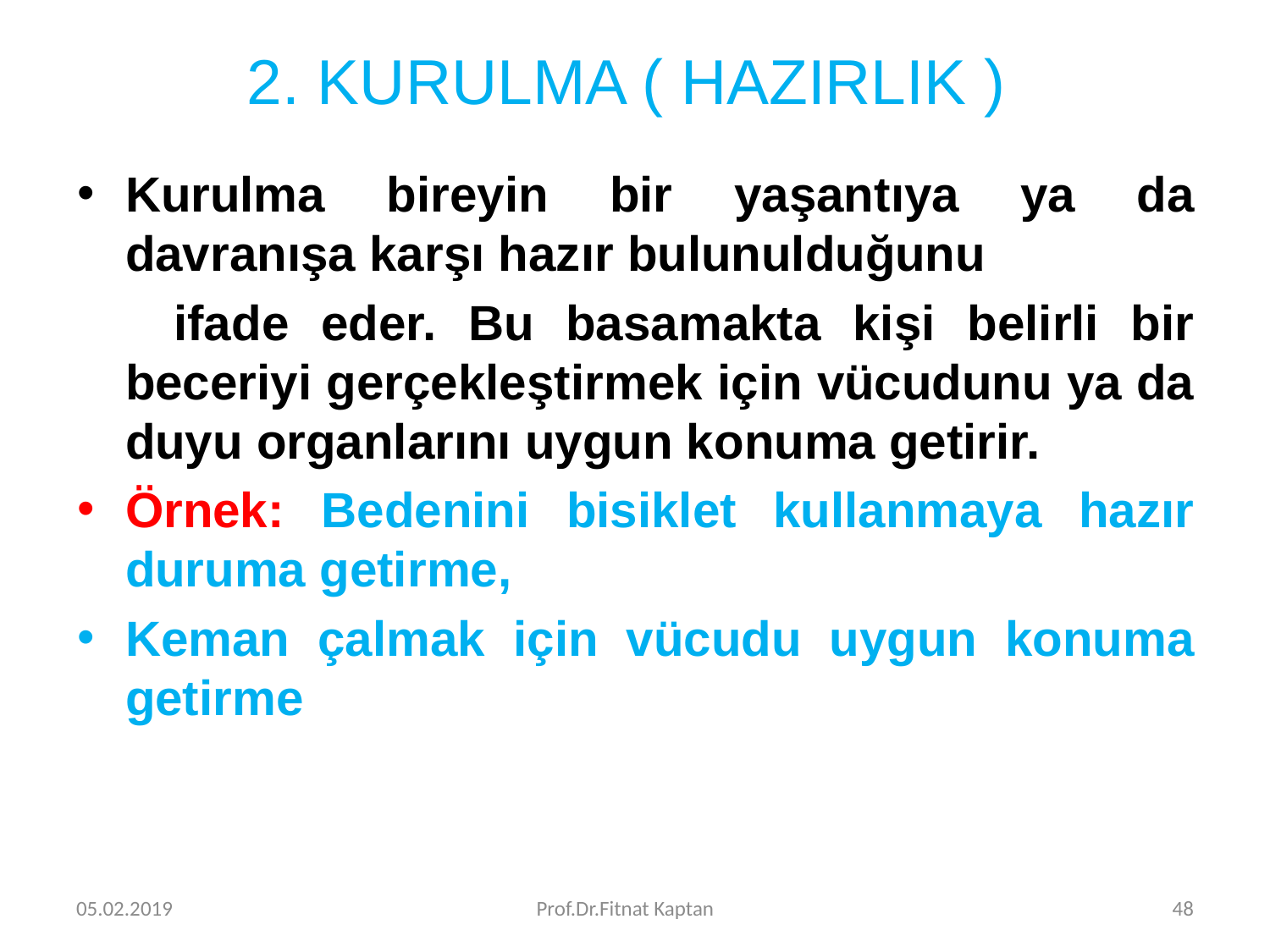

# 2. KURULMA ( HAZIRLIK )
Kurulma bireyin bir yaşantıya ya da davranışa karşı hazır bulunulduğunu
   ifade eder. Bu basamakta kişi belirli bir beceriyi gerçekleştirmek için vücudunu ya da duyu organlarını uygun konuma getirir.
Örnek: Bedenini bisiklet kullanmaya hazır duruma getirme,
Keman çalmak için vücudu uygun konuma getirme
05.02.2019
Prof.Dr.Fitnat Kaptan
48